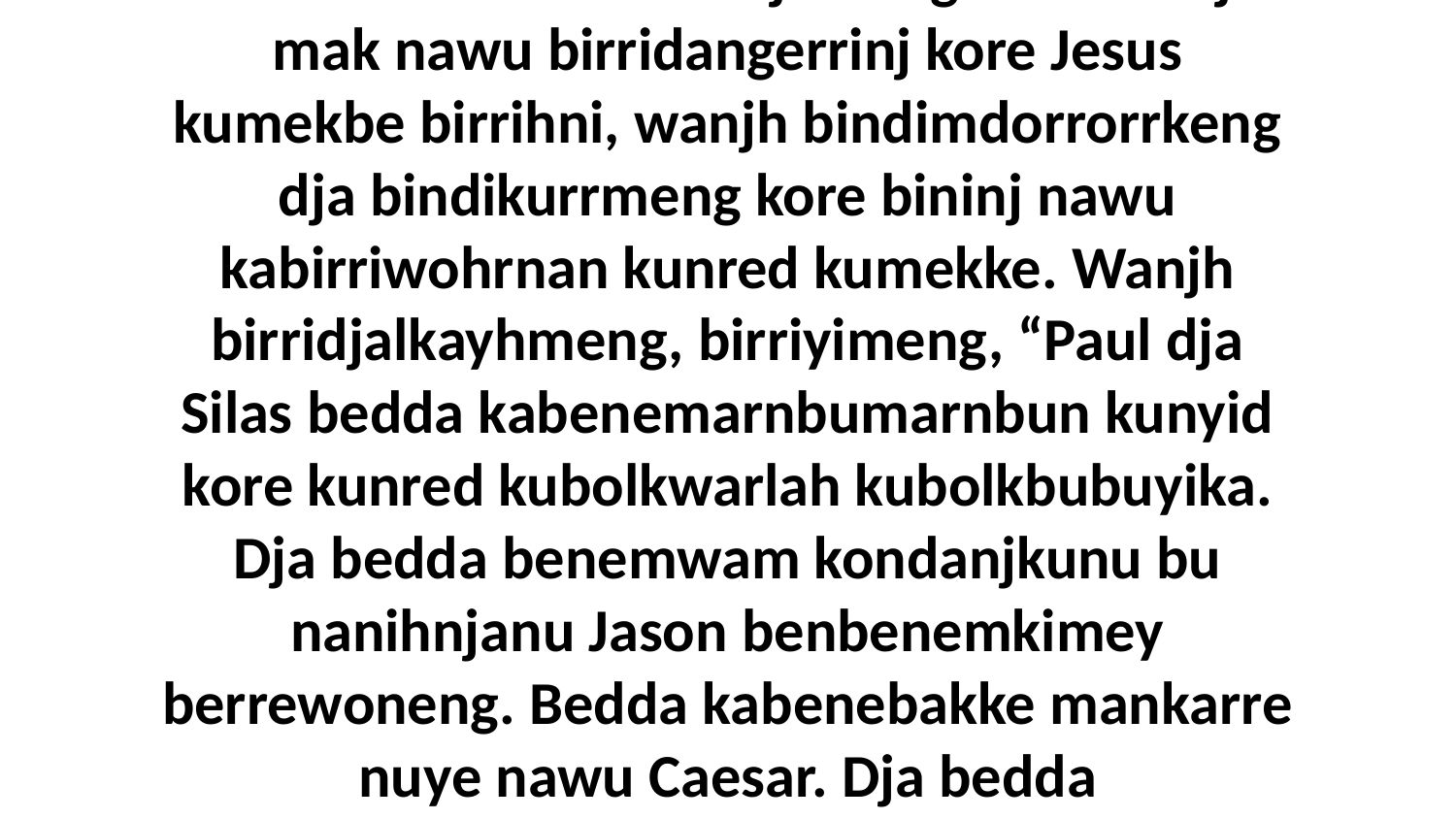

6-7 Bininj minj bedda bindingalkemeninj kumekbe kururrk. Wanjh nungka Jason dja mak nawu birridangerrinj kore Jesus kumekbe birrihni, wanjh bindimdorrorrkeng dja bindikurrmeng kore bininj nawu kabirriwohrnan kunred kumekke. Wanjh birridjalkayhmeng, birriyimeng, “Paul dja Silas bedda kabenemarnbumarnbun kunyid kore kunred kubolkwarlah kubolkbubuyika. Dja bedda benemwam kondanjkunu bu nanihnjanu Jason benbenemkimey berrewoneng. Bedda kabenebakke mankarre nuye nawu Caesar. Dja bedda kabenemulewan bu yimankek nabuyika king kawohrnan nawu kangeyyo Jesus.”